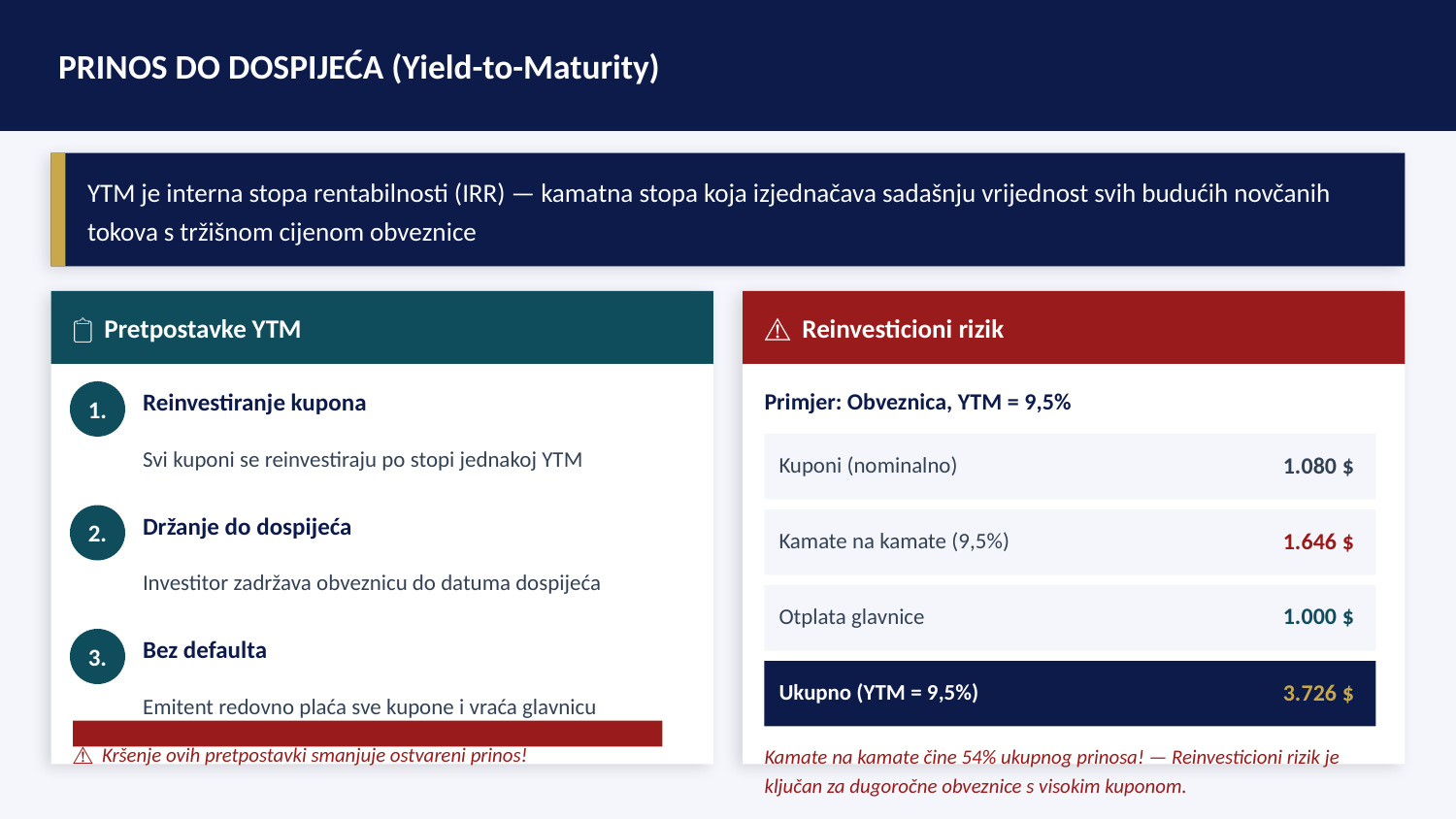

PRINOS DO DOSPIJEĆA (Yield-to-Maturity)

YTM je interna stopa rentabilnosti (IRR) — kamatna stopa koja izjednačava sadašnju vrijednost svih budućih novčanih tokova s tržišnom cijenom obveznice

📋  Pretpostavke YTM
⚠  Reinvesticioni rizik
Primjer: Obveznica, YTM = 9,5%

1.
Reinvestiranje kupona
Svi kuponi se reinvestiraju po stopi jednakoj YTM

Kuponi (nominalno)
1.080 $

2.
Držanje do dospijeća

Kamate na kamate (9,5%)
1.646 $
Investitor zadržava obveznicu do datuma dospijeća

Otplata glavnice
1.000 $

3.
Bez defaulta

Ukupno (YTM = 9,5%)
3.726 $
Emitent redovno plaća sve kupone i vraća glavnicu

Kamate na kamate čine 54% ukupnog prinosa! — Reinvesticioni rizik je ključan za dugoročne obveznice s visokim kuponom.
⚠  Kršenje ovih pretpostavki smanjuje ostvareni prinos!